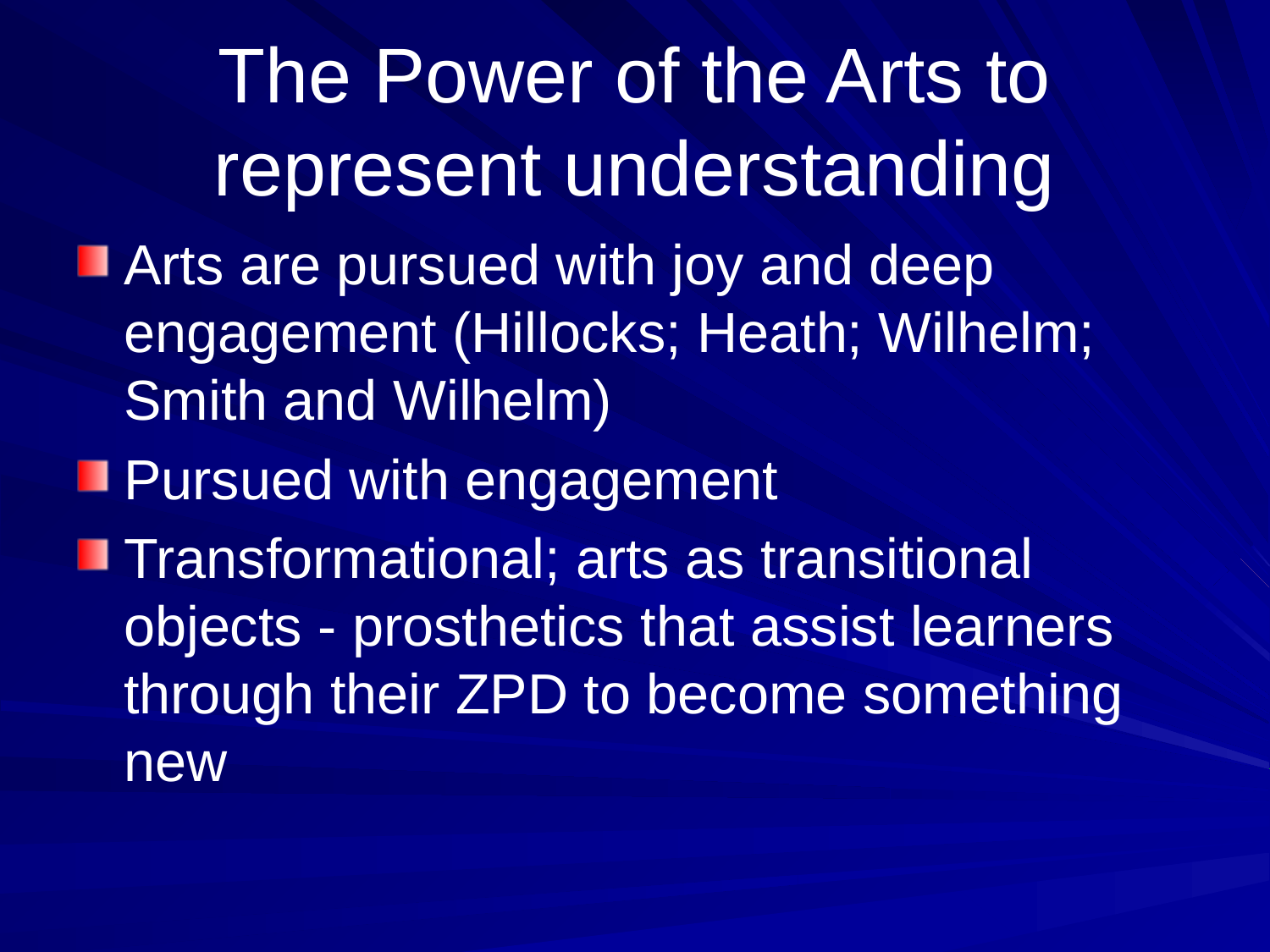

# The Power of the Arts to represent understanding
Arts are pursued with joy and deep engagement (Hillocks; Heath; Wilhelm; Smith and Wilhelm)
Pursued with engagement
Transformational; arts as transitional objects - prosthetics that assist learners through their ZPD to become something new